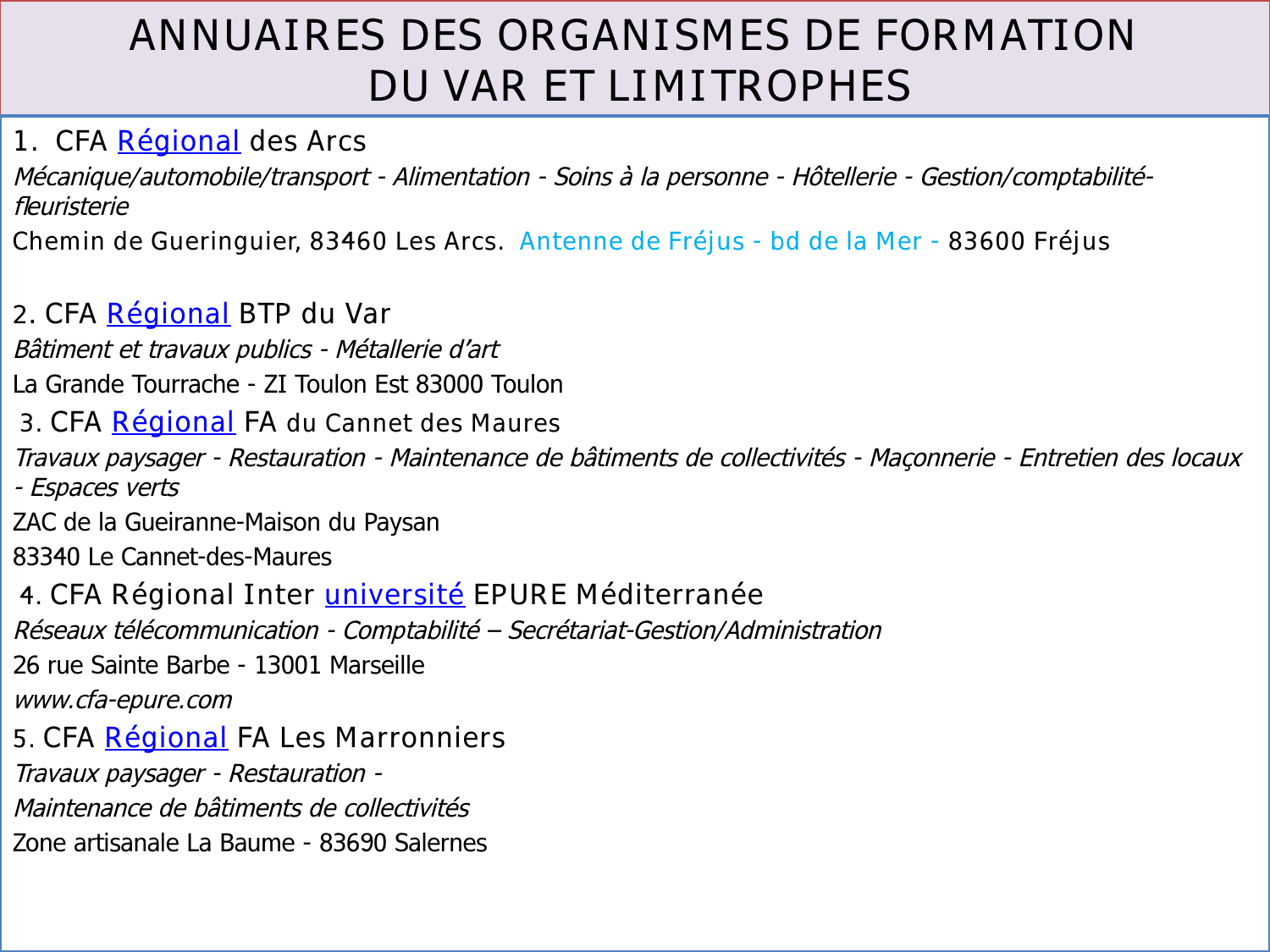

# ANNUAIRES DES ORGANISMES DE FORMATION DU VAR ET LIMITROPHES
1.  CFA Régional des Arcs
Mécanique/automobile/transport - Alimentation - Soins à la personne - Hôtellerie - Gestion/comptabilité-fleuristerie
Chemin de Gueringuier, 83460 Les Arcs.  Antenne de Fréjus - bd de la Mer - 83600 Fréjus

2. CFA Régional BTP du Var
Bâtiment et travaux publics - Métallerie d’art
La Grande Tourrache - ZI Toulon Est 83000 Toulon
 3. CFA Régional FA du Cannet des Maures
Travaux paysager - Restauration - Maintenance de bâtiments de collectivités - Maçonnerie - Entretien des locaux - Espaces verts
ZAC de la Gueiranne-Maison du Paysan
83340 Le Cannet-des-Maures
 4. CFA Régional Inter université EPURE Méditerranée
Réseaux télécommunication - Comptabilité – Secrétariat-Gestion/Administration
26 rue Sainte Barbe - 13001 Marseille
www.cfa-epure.com
5. CFA Régional FA Les Marronniers
Travaux paysager - Restauration -
Maintenance de bâtiments de collectivités
Zone artisanale La Baume - 83690 Salernes